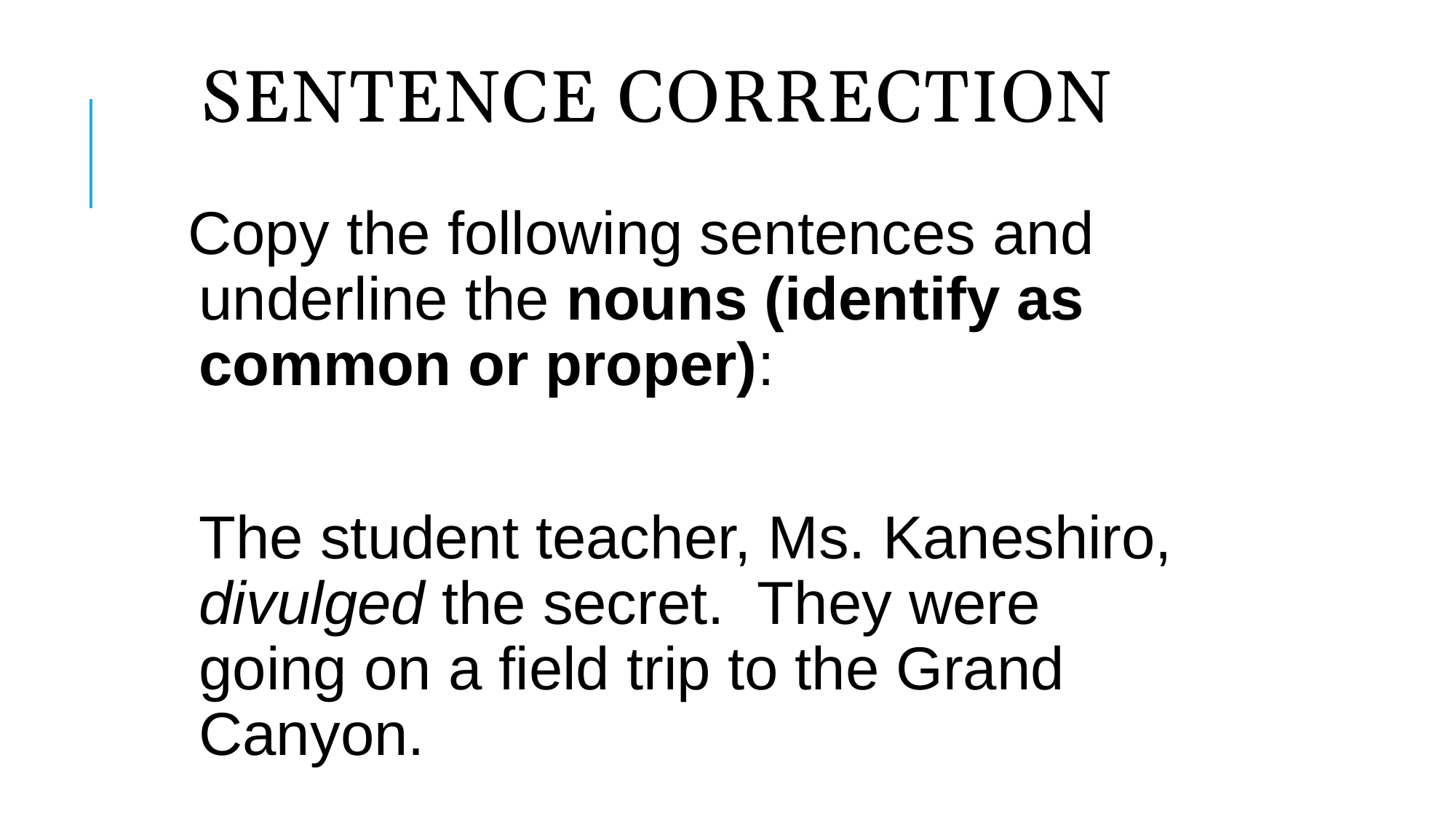

# Sentence Correction
Copy the following sentences and underline the nouns (identify as common or proper):

	The student teacher, Ms. Kaneshiro, divulged the secret.  They were going on a field trip to the Grand Canyon.